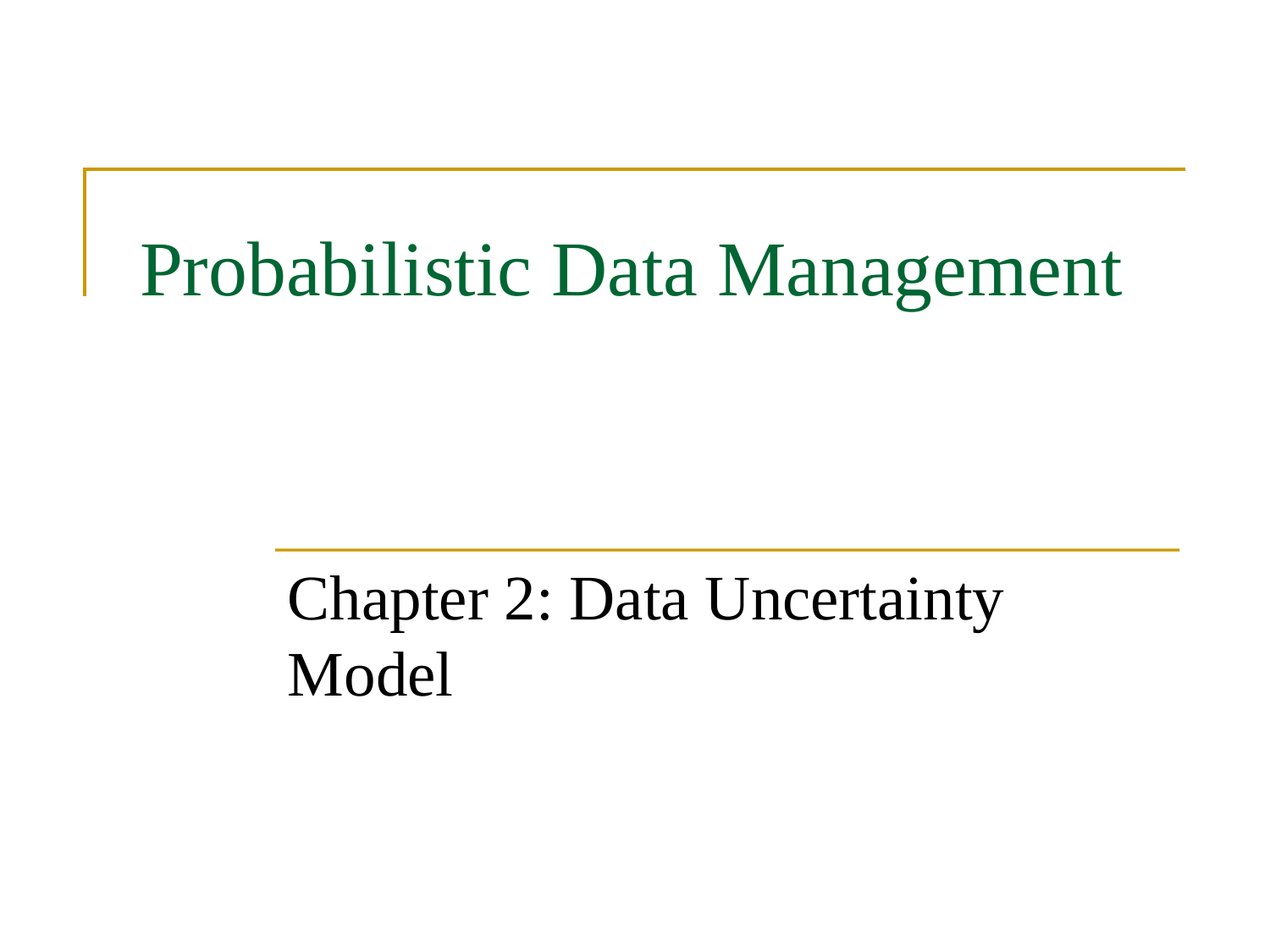

# Probabilistic Data Management
Chapter 2: Data Uncertainty Model